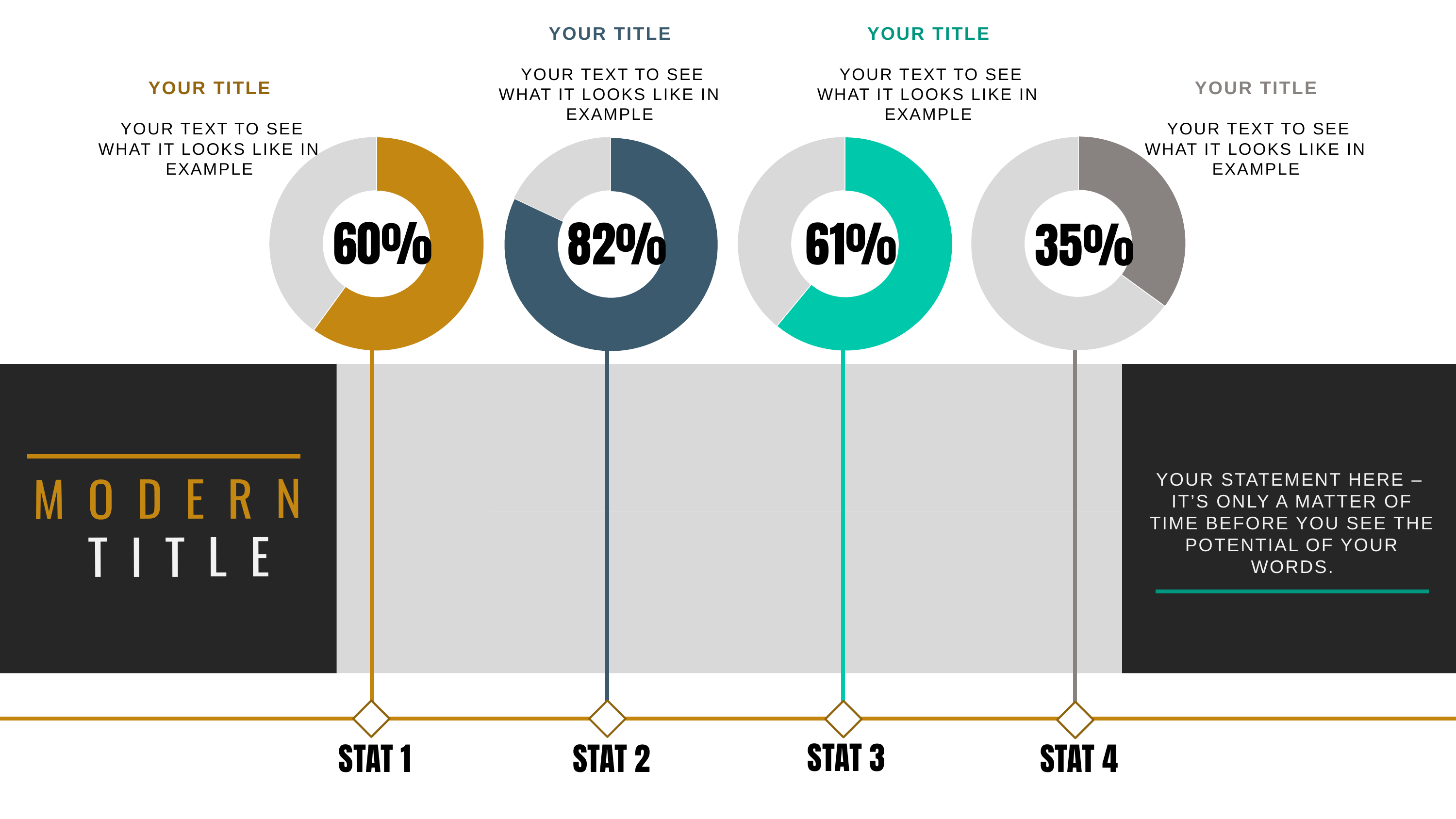

YOUR TITLE

 YOUR TEXT TO SEE WHAT IT LOOKS LIKE IN EXAMPLE
YOUR TITLE

 YOUR TEXT TO SEE WHAT IT LOOKS LIKE IN EXAMPLE
YOUR TITLE

 YOUR TEXT TO SEE WHAT IT LOOKS LIKE IN EXAMPLE
YOUR TITLE

 YOUR TEXT TO SEE WHAT IT LOOKS LIKE IN EXAMPLE

### Chart

| Category | Sales |
|---|---|
| Stat 1 (Red Value) | 60.0 |
| Stat 2 (Grey Value) | 40.0 |

### Chart

| Category | Sales |
|---|---|
| Stat 1 (Red Value) | 82.0 |
| Stat 2 (Grey Value) | 18.0 |

### Chart

| Category | Sales |
|---|---|
| Stat 1 (Red Value) | 61.0 |
| Stat 2 (Grey Value) | None |
| Stat 3 | 39.0 |

### Chart

| Category | Sales |
|---|---|
| Stat 1 (Red Value) | 35.0 |
| Stat 2 (Grey Value) | 65.0 |
60%
82%
61%
35%

YOUR STATEMENT HERE –
IT’S ONLY A MATTER OF TIME BEFORE YOU SEE THE POTENTIAL OF YOUR WORDS.
MODERN
TITLE

STAT 3
STAT 1
STAT 2
STAT 4